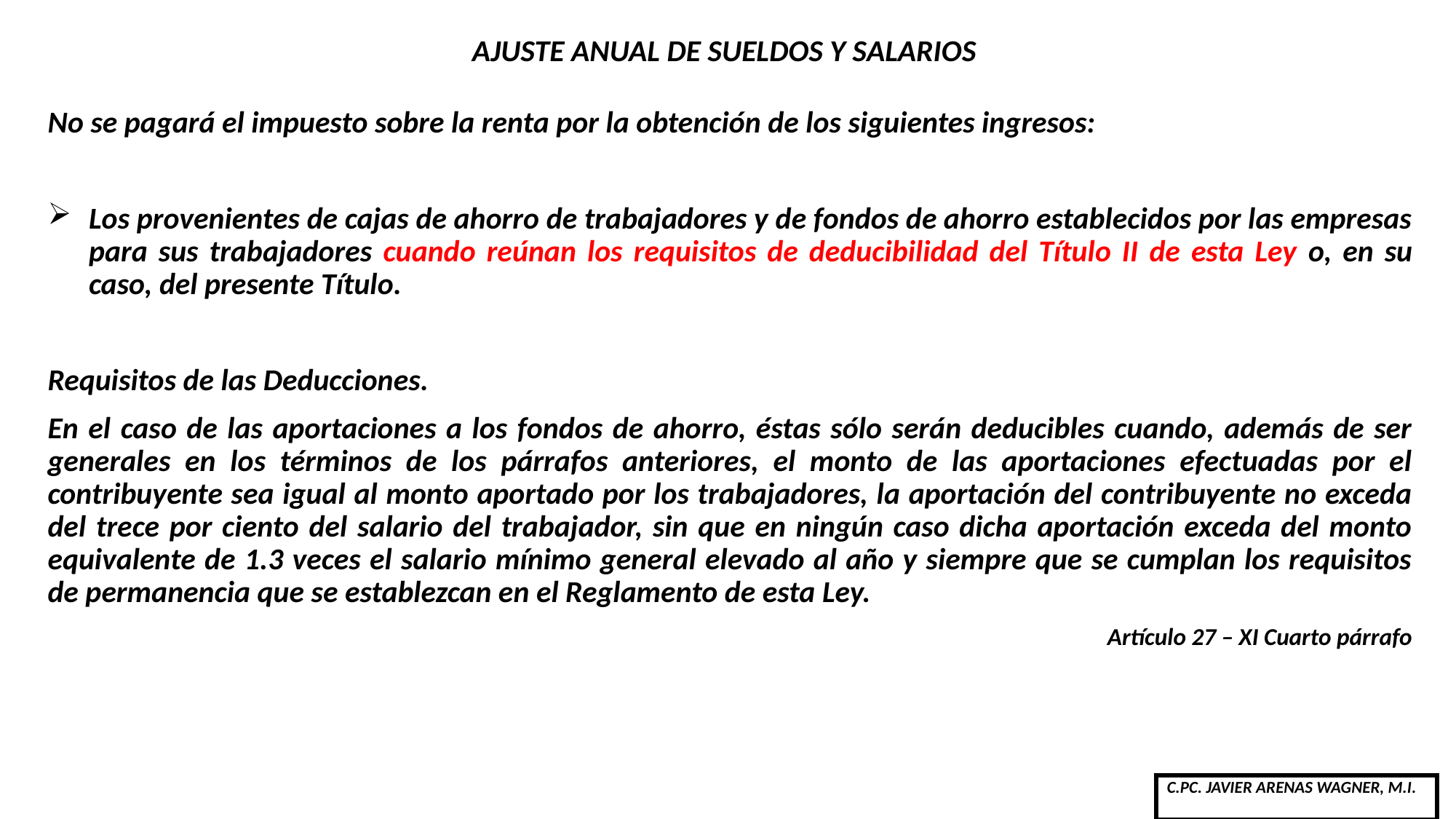

# AJUSTE ANUAL DE SUELDOS Y SALARIOS
No se pagará el impuesto sobre la renta por la obtención de los siguientes ingresos:

Los provenientes de cajas de ahorro de trabajadores y de fondos de ahorro establecidos por las empresas para sus trabajadores cuando reúnan los requisitos de deducibilidad del Título II de esta Ley o, en su caso, del presente Título.

Requisitos de las Deducciones.
En el caso de las aportaciones a los fondos de ahorro, éstas sólo serán deducibles cuando, además de ser generales en los términos de los párrafos anteriores, el monto de las aportaciones efectuadas por el contribuyente sea igual al monto aportado por los trabajadores, la aportación del contribuyente no exceda del trece por ciento del salario del trabajador, sin que en ningún caso dicha aportación exceda del monto equivalente de 1.3 veces el salario mínimo general elevado al año y siempre que se cumplan los requisitos de permanencia que se establezcan en el Reglamento de esta Ley.
Artículo 27 – XI Cuarto párrafo
| C.PC. JAVIER ARENAS WAGNER, M.I. |
| --- |